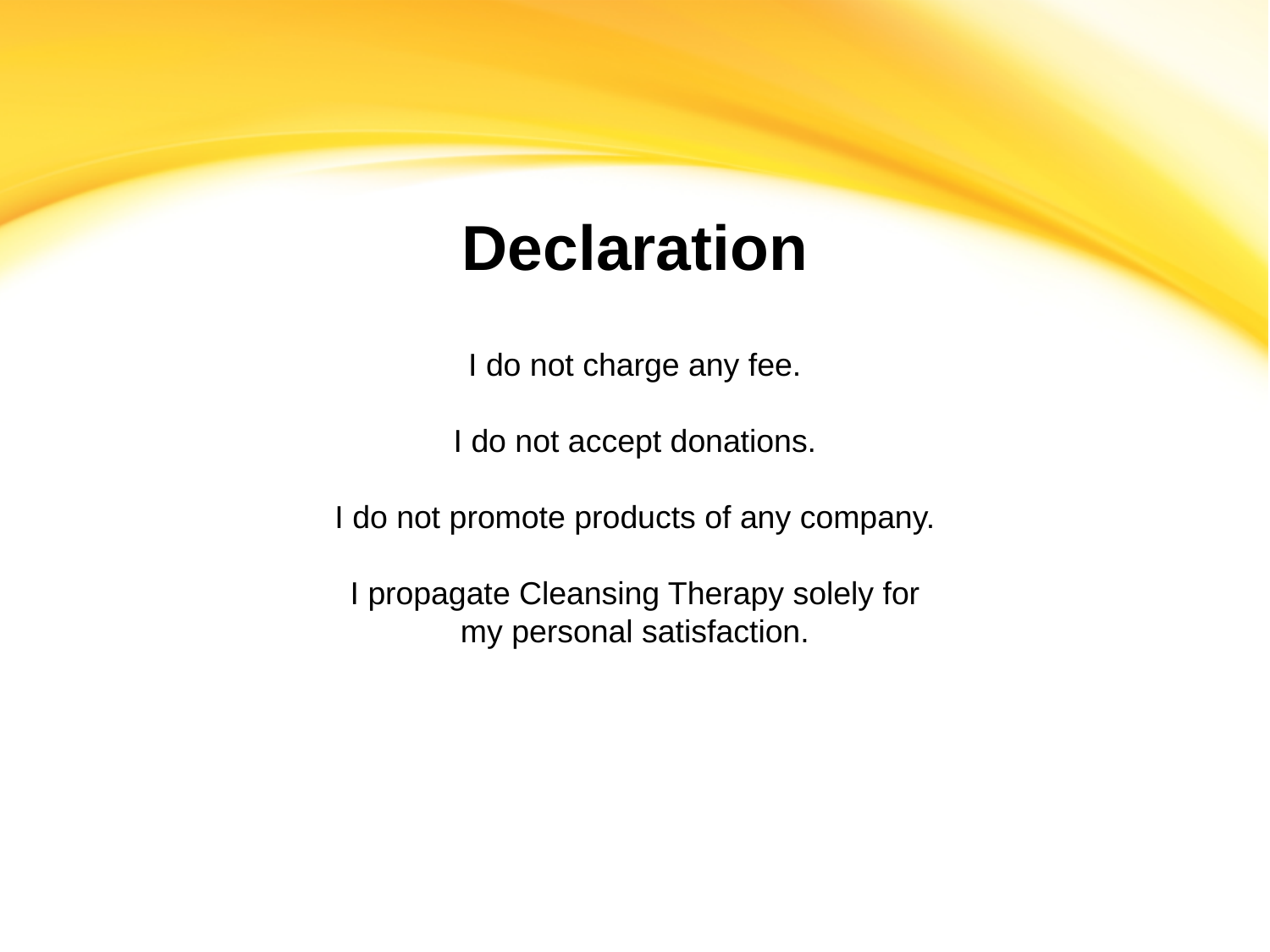

Declaration
I do not charge any fee.

I do not accept donations.

I do not promote products of any company.

I propagate Cleansing Therapy solely for
my personal satisfaction.